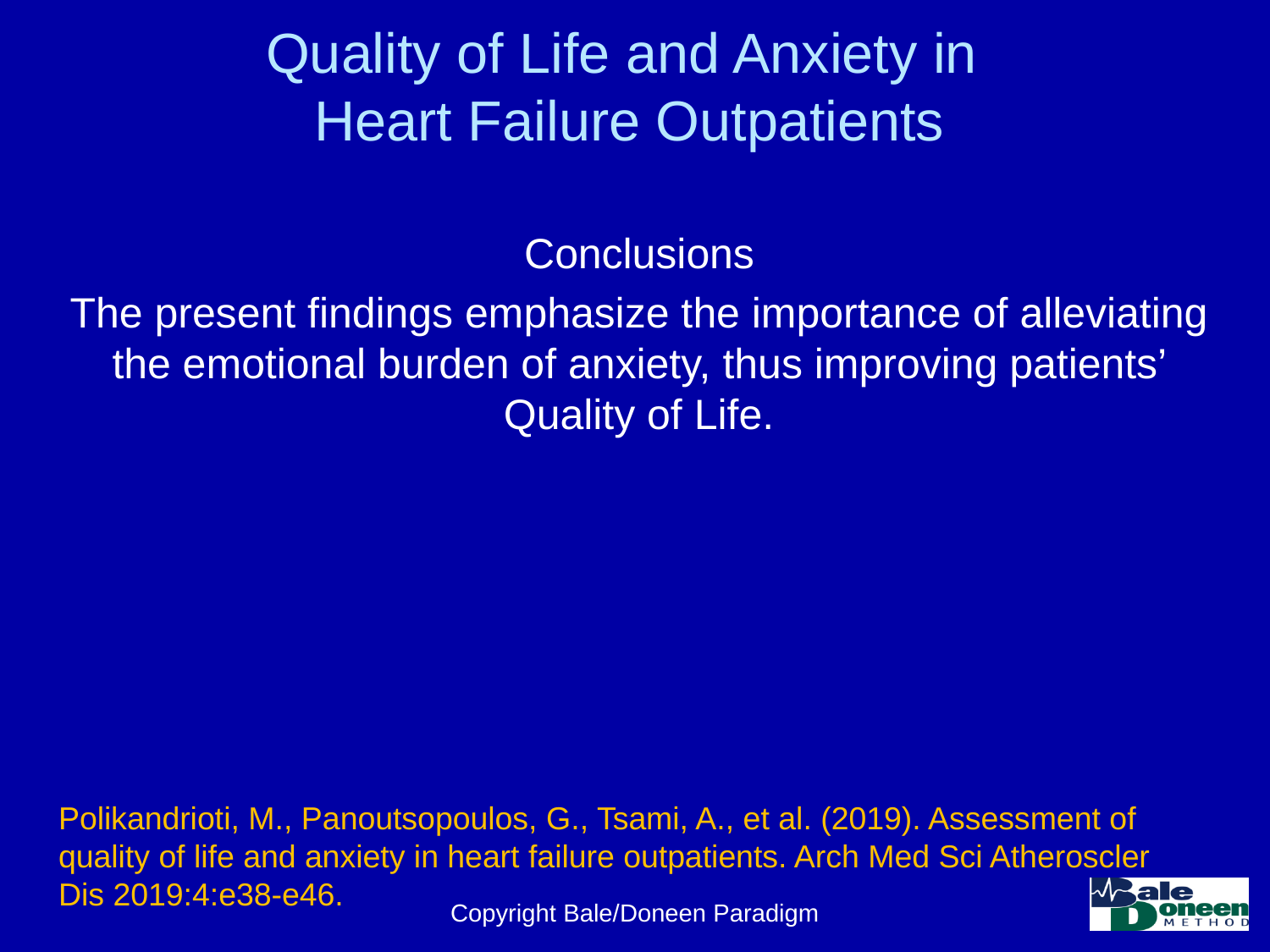

# Quality of Life and Anxiety in Heart Failure Outpatients

Conclusions
The present findings emphasize the importance of alleviating the emotional burden of anxiety, thus improving patients’ Quality of Life.

Polikandrioti, M., Panoutsopoulos, G., Tsami, A., et al. (2019). Assessment of quality of life and anxiety in heart failure outpatients. Arch Med Sci Atheroscler Dis 2019:4:e38-e46.
Copyright Bale/Doneen Paradigm